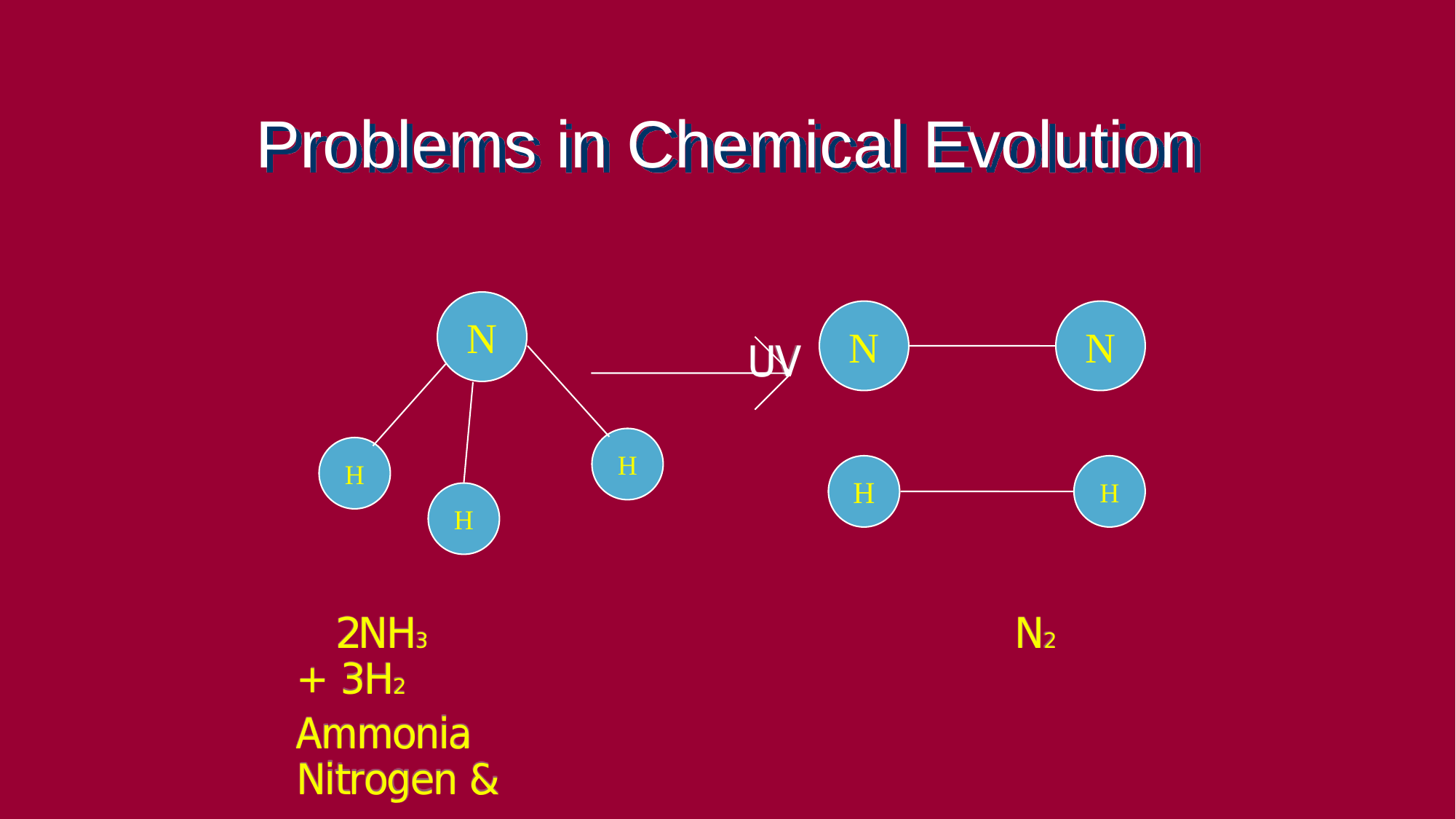

# Problems in Chemical Evolution

                                     UV

      2NH3                                                                  N2 + 3H2
   Ammonia                                    Nitrogen &
                                                          Hydrogen
N
N
N

H
H
H
H
H